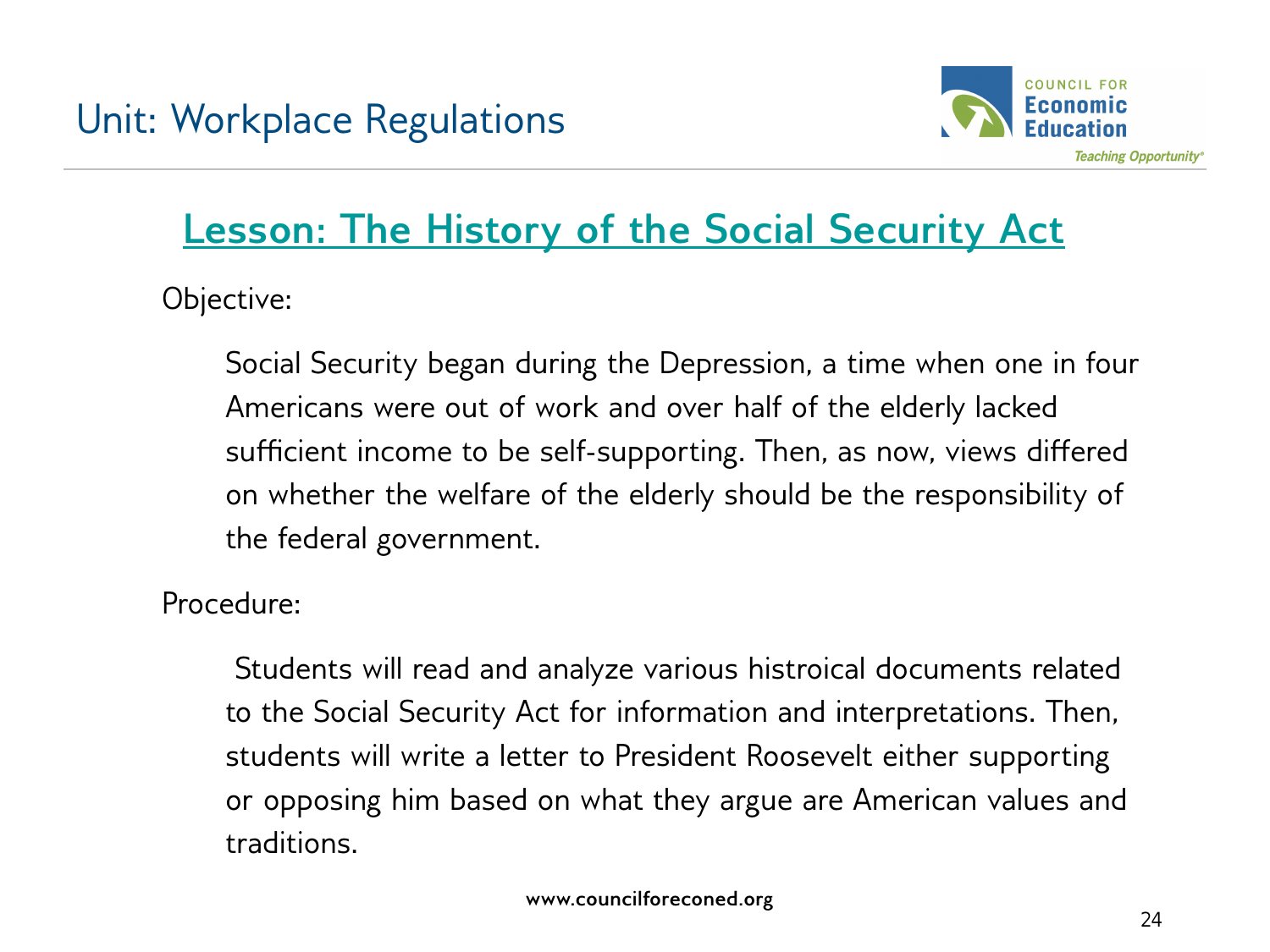

# Unit: Workplace Regulations
Lesson: The History of the Social Security Act
Objective:
Social Security began during the Depression, a time when one in four Americans were out of work and over half of the elderly lacked sufficient income to be self-supporting. Then, as now, views differed on whether the welfare of the elderly should be the responsibility of the federal government.
Procedure:
 Students will read and analyze various histroical documents related to the Social Security Act for information and interpretations. Then, students will write a letter to President Roosevelt either supporting or opposing him based on what they argue are American values and traditions.

www.councilforeconed.org
24